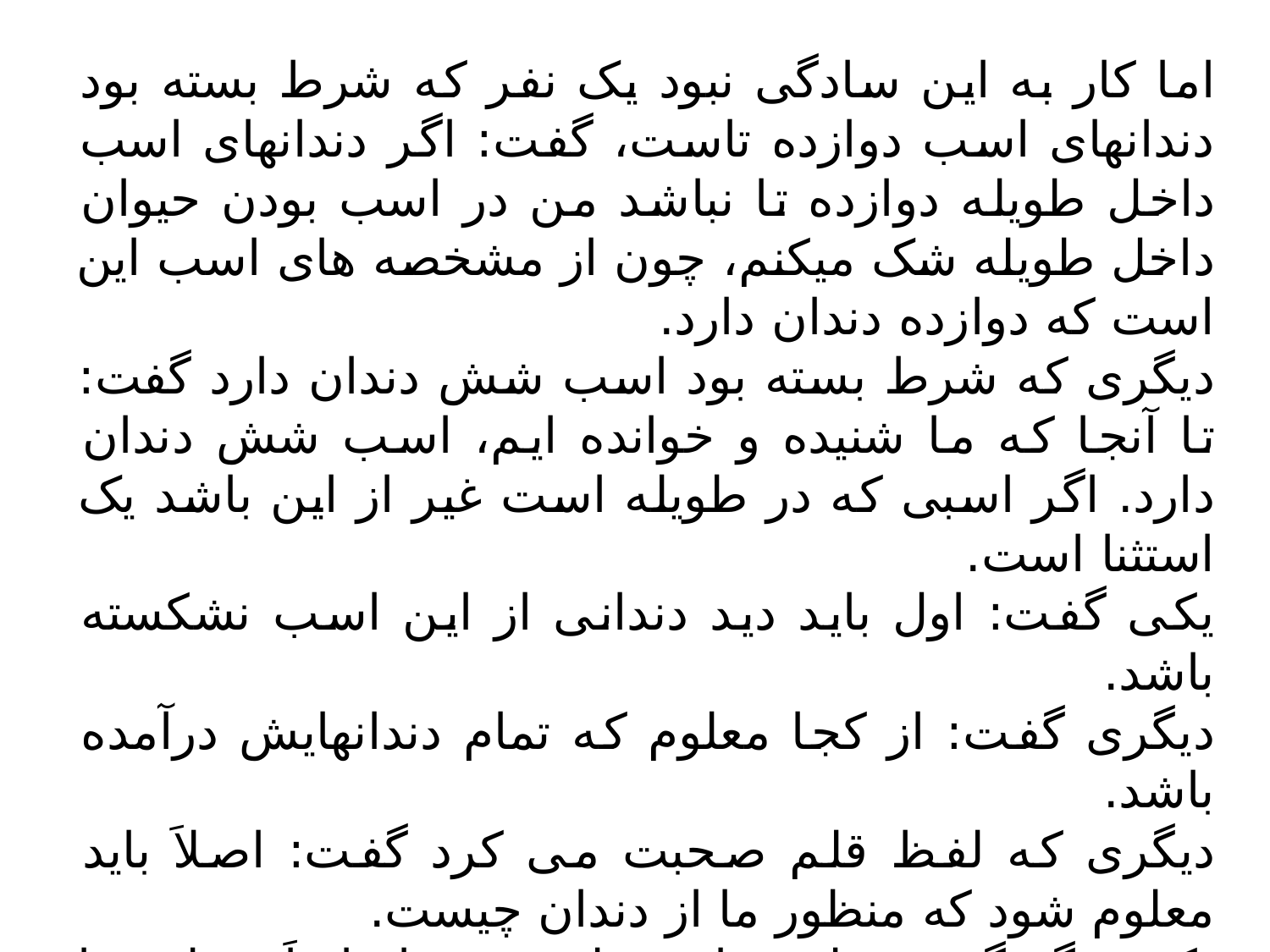

اما کار به این سادگی نبود یک نفر که شرط بسته بود دندانهای اسب دوازده تاست، گفت: اگر دندانهای اسب داخل طویله دوازده تا نباشد من در اسب بودن حیوان داخل طویله شک میکنم، چون از مشخصه های اسب این است که دوازده دندان دارد.
دیگری که شرط بسته بود اسب شش دندان دارد گفت: تا آنجا که ما شنیده و خوانده ایم، اسب شش دندان دارد. اگر اسبی که در طویله است غیر از این باشد یک استثنا است.
یکی گفت: اول باید دید دندانی از این اسب نشکسته باشد.
دیگری گفت: از کجا معلوم که تمام دندانهایش درآمده باشد.
دیگری که لفظ قلم صحبت می کرد گفت: اصلاَ باید معلوم شود که منظور ما از دندان چیست.
یکی دیگر گفت: جلوتر باید معلوم شود اساساَ منظور ما از اسب چیست.
همان اولی گفت: آفرین! از مشخصه های اسب این است که دوازده دندان دارد.(تاریخ فلسفه به طنز، اردلان عطارپور)